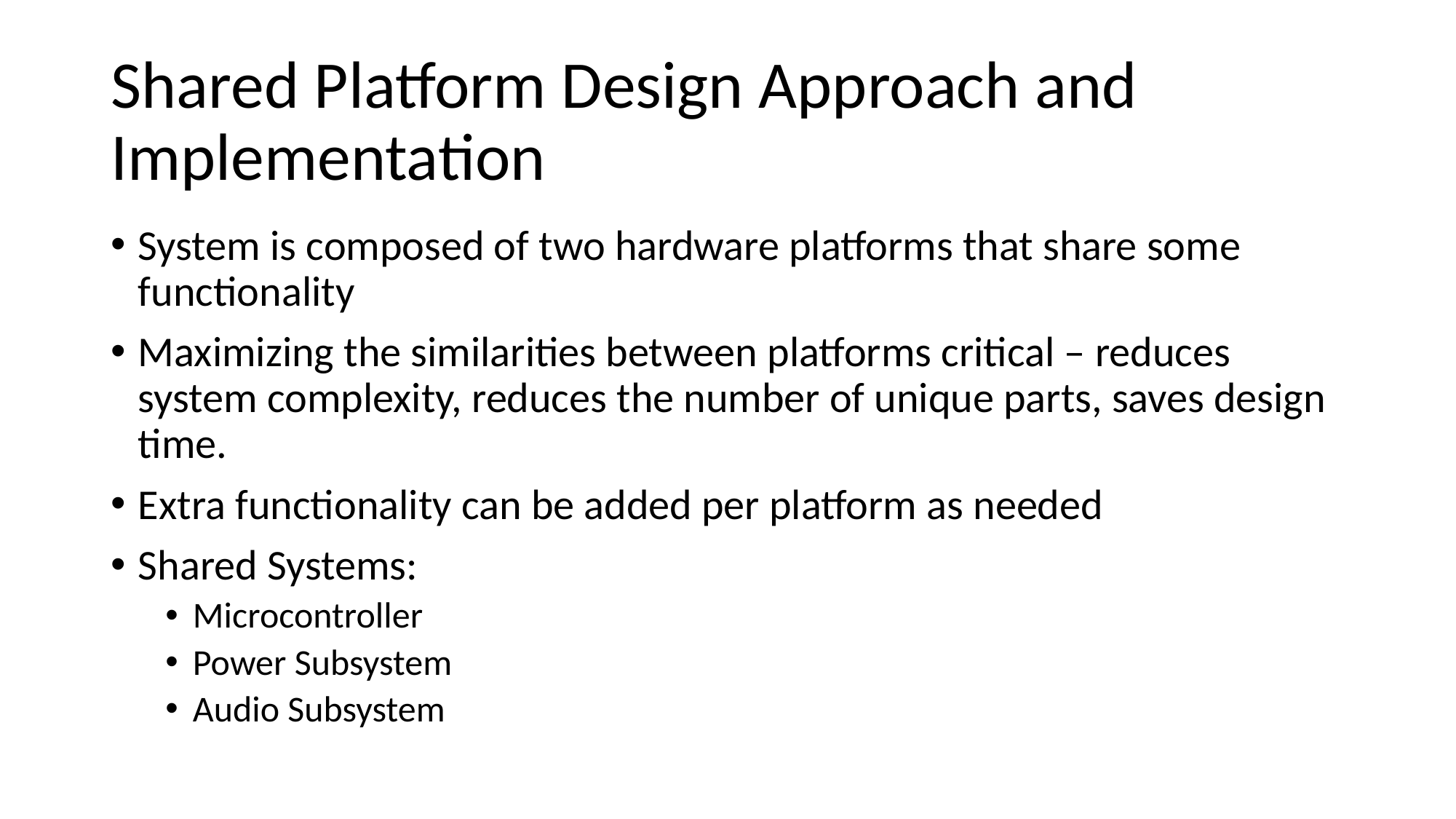

# Shared Platform Design Approach and Implementation
System is composed of two hardware platforms that share some functionality
Maximizing the similarities between platforms critical – reduces system complexity, reduces the number of unique parts, saves design time.
Extra functionality can be added per platform as needed
Shared Systems:
Microcontroller
Power Subsystem
Audio Subsystem